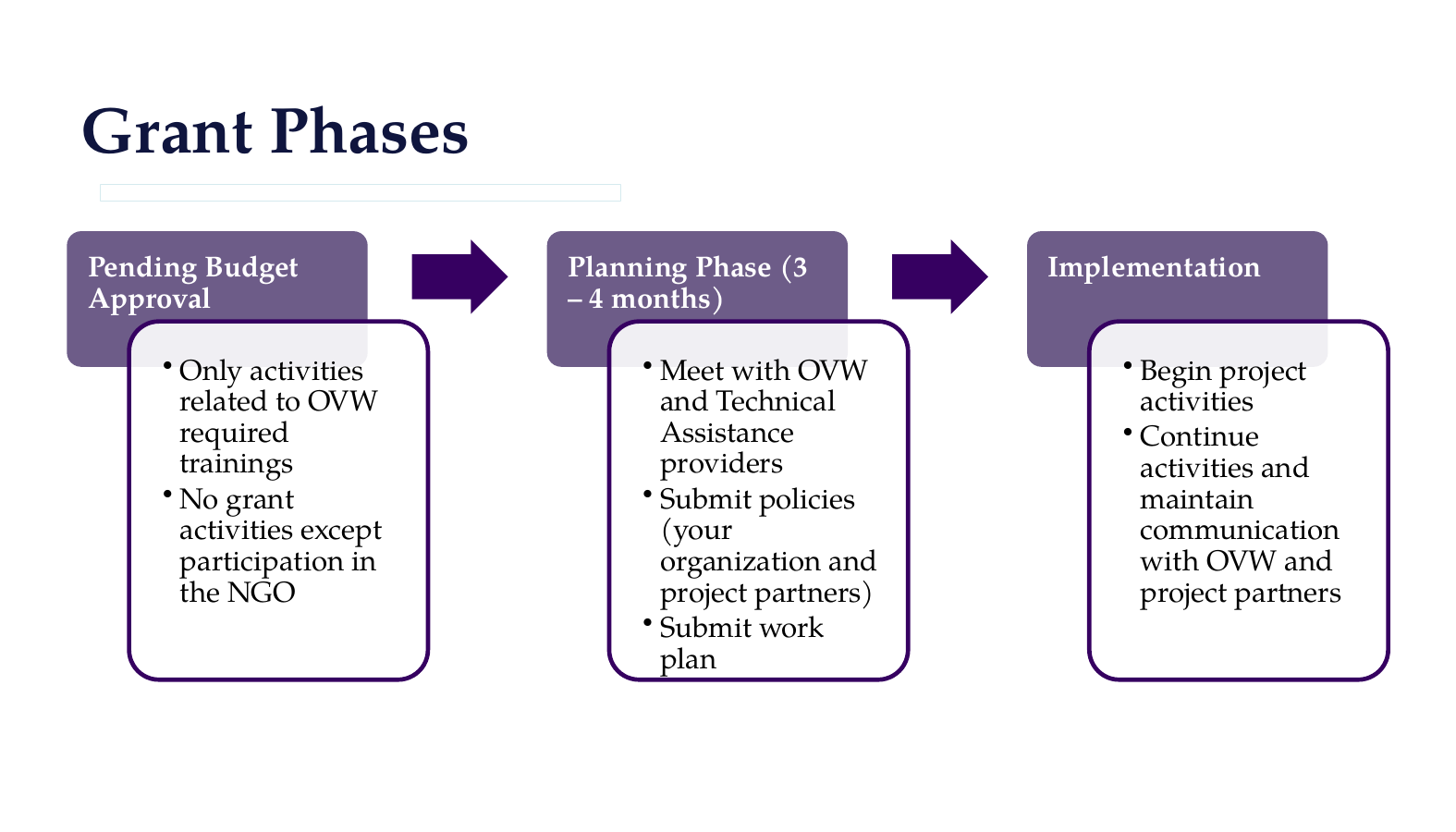

Grant Phases
Pending Budget Approval
Only activities related to OVW required trainings
No grant activities except participation in the NGO

Planning Phase (3 – 4 months)
Meet with OVW and Technical Assistance providers
Submit policies (your organization and project partners)
Submit work plan

Implementation
Begin project activities
Continue activities and maintain communication with OVW and project partners